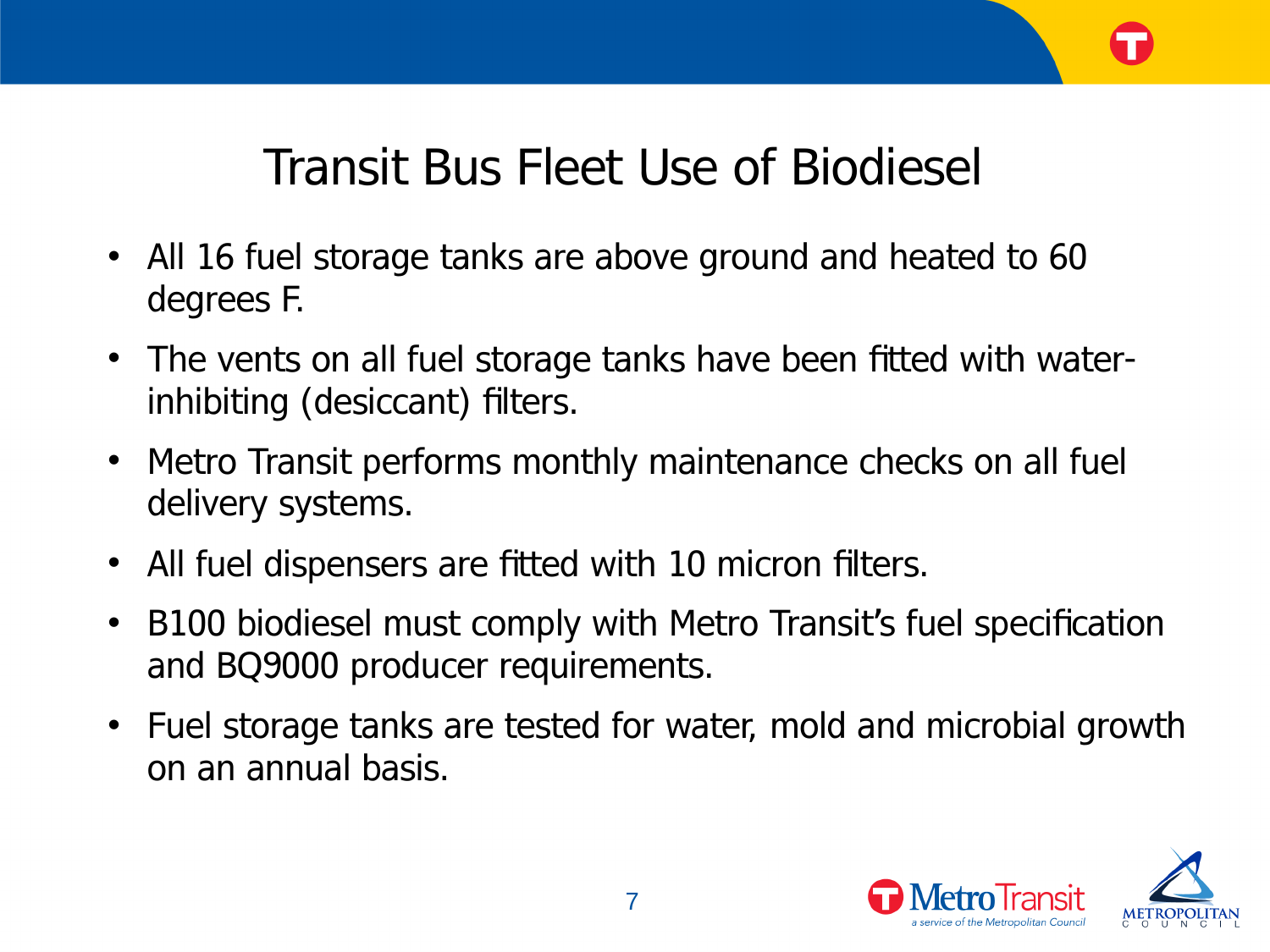

Transit Bus Fleet Use of Biodiesel
All 16 fuel storage tanks are above ground and heated to 60 degrees F.
The vents on all fuel storage tanks have been fitted with water-inhibiting (desiccant) filters.
Metro Transit performs monthly maintenance checks on all fuel delivery systems.
All fuel dispensers are fitted with 10 micron filters.
B100 biodiesel must comply with Metro Transit’s fuel specification and BQ9000 producer requirements.
Fuel storage tanks are tested for water, mold and microbial growth on an annual basis.
7